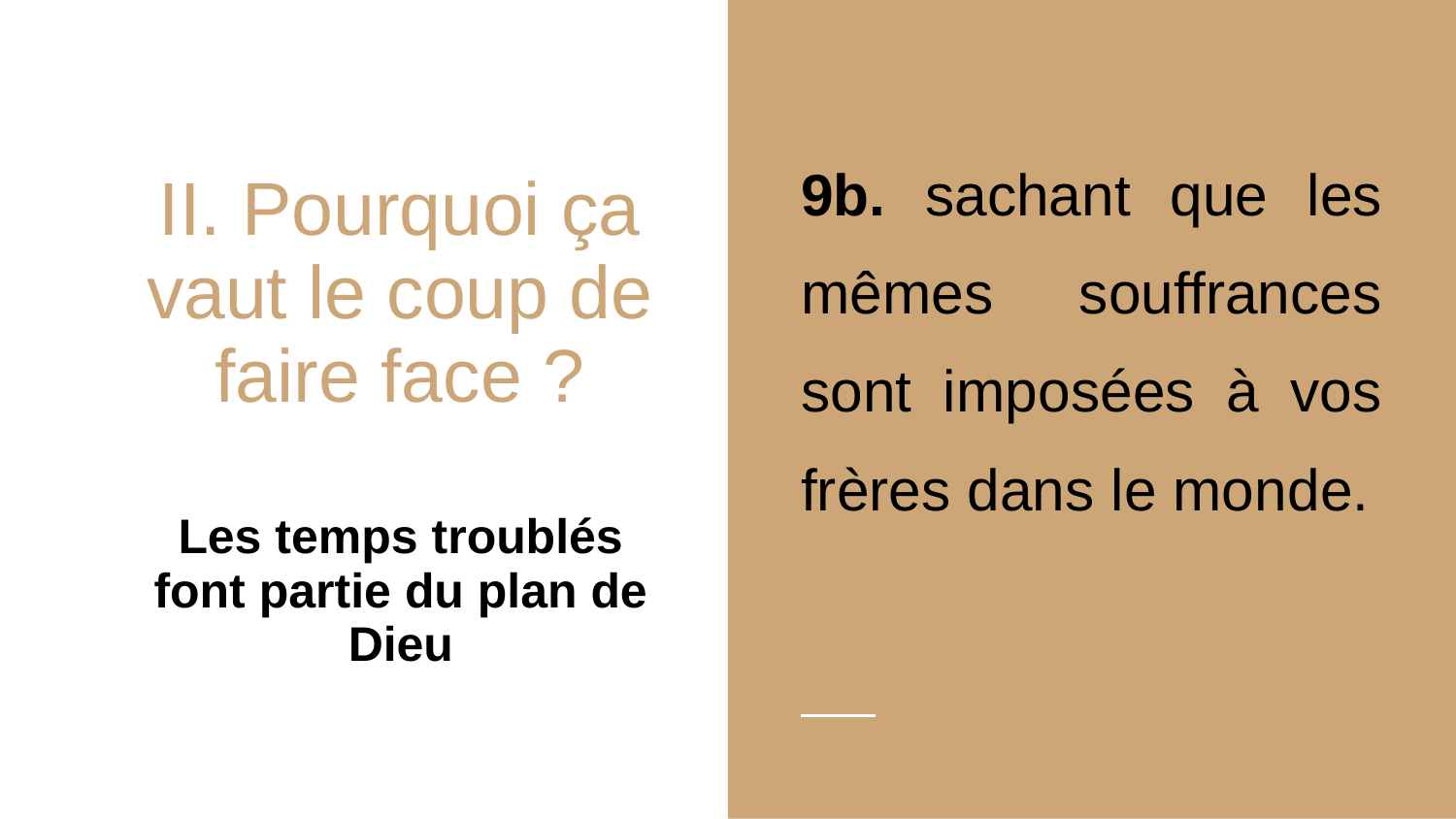

9b. sachant que les mêmes souffrances sont imposées à vos frères dans le monde.

# II. Pourquoi ça vaut le coup de faire face ?

Les temps troublés font partie du plan de Dieu